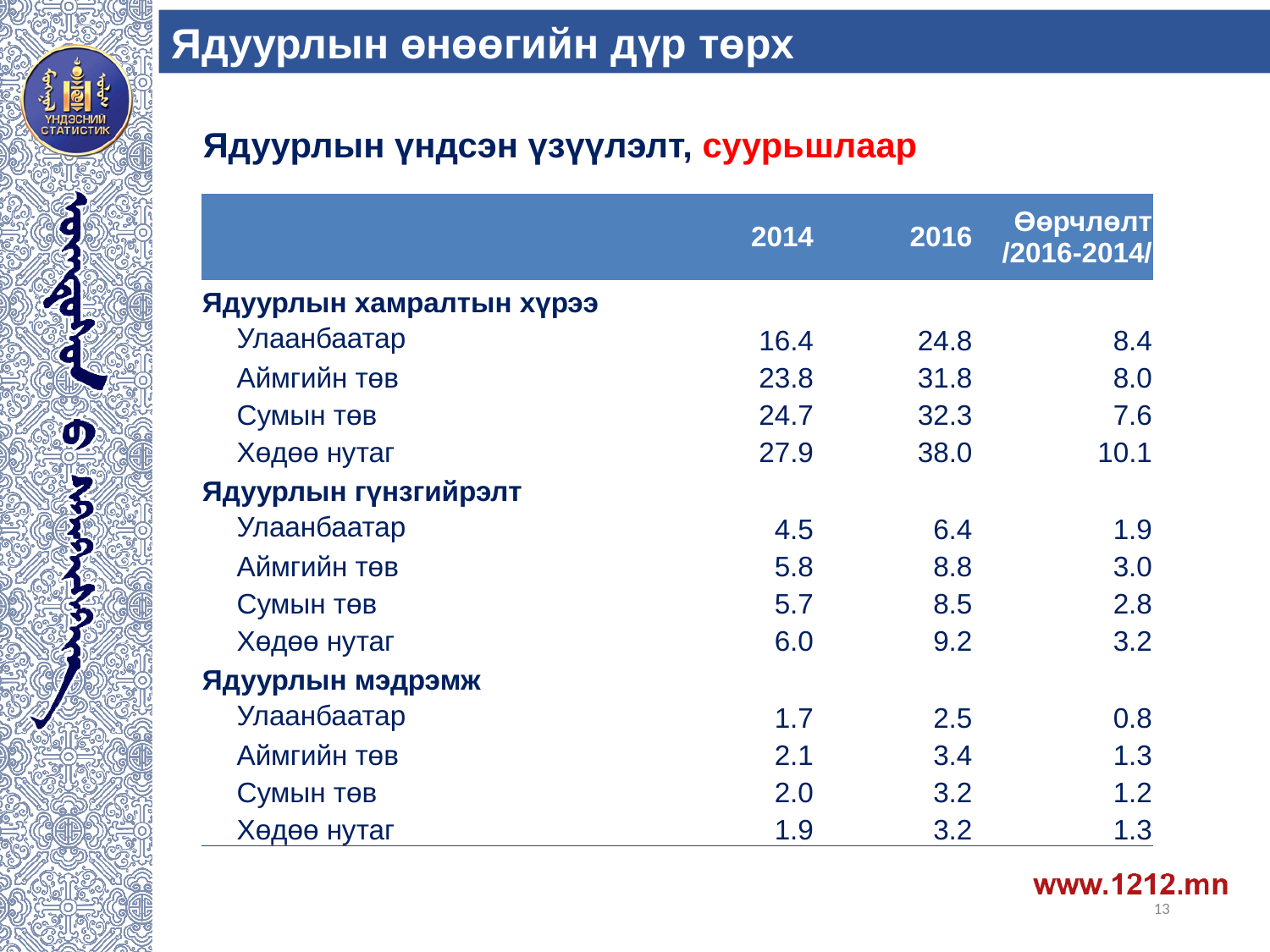

Ядуурлын өнөөгийн дүр төрх
Ядуурлын үндсэн үзүүлэлт, суурьшлаар
|  | 2014 | 2016 | Өөрчлөлт /2016-2014/ |
| --- | --- | --- | --- |
| Ядуурлын хамралтын хүрээ |  |  |  |
| Улаанбаатар | 16.4 | 24.8 | 8.4 |
| Аймгийн төв | 23.8 | 31.8 | 8.0 |
| Сумын төв | 24.7 | 32.3 | 7.6 |
| Хөдөө нутаг | 27.9 | 38.0 | 10.1 |
| Ядуурлын гүнзгийрэлт |  |  |  |
| Улаанбаатар | 4.5 | 6.4 | 1.9 |
| Аймгийн төв | 5.8 | 8.8 | 3.0 |
| Сумын төв | 5.7 | 8.5 | 2.8 |
| Хөдөө нутаг | 6.0 | 9.2 | 3.2 |
| Ядуурлын мэдрэмж |  |  |  |
| Улаанбаатар | 1.7 | 2.5 | 0.8 |
| Аймгийн төв | 2.1 | 3.4 | 1.3 |
| Сумын төв | 2.0 | 3.2 | 1.2 |
| Хөдөө нутаг | 1.9 | 3.2 | 1.3 |
13